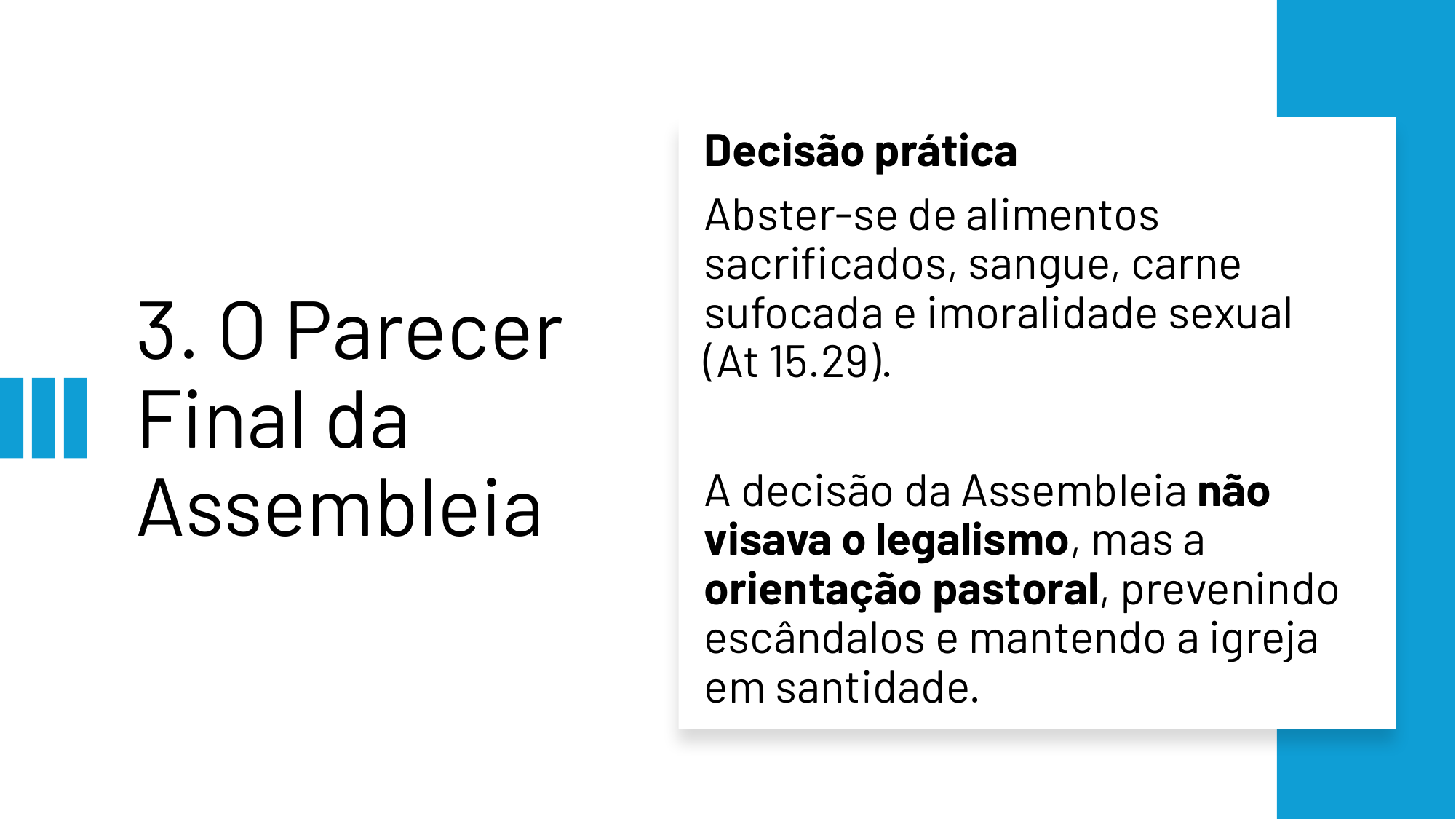

# 3. O Parecer Final da Assembleia
Decisão prática
Abster-se de alimentos sacrificados, sangue, carne sufocada e imoralidade sexual (At 15.29).

A decisão da Assembleia não visava o legalismo, mas a orientação pastoral, prevenindo escândalos e mantendo a igreja em santidade.